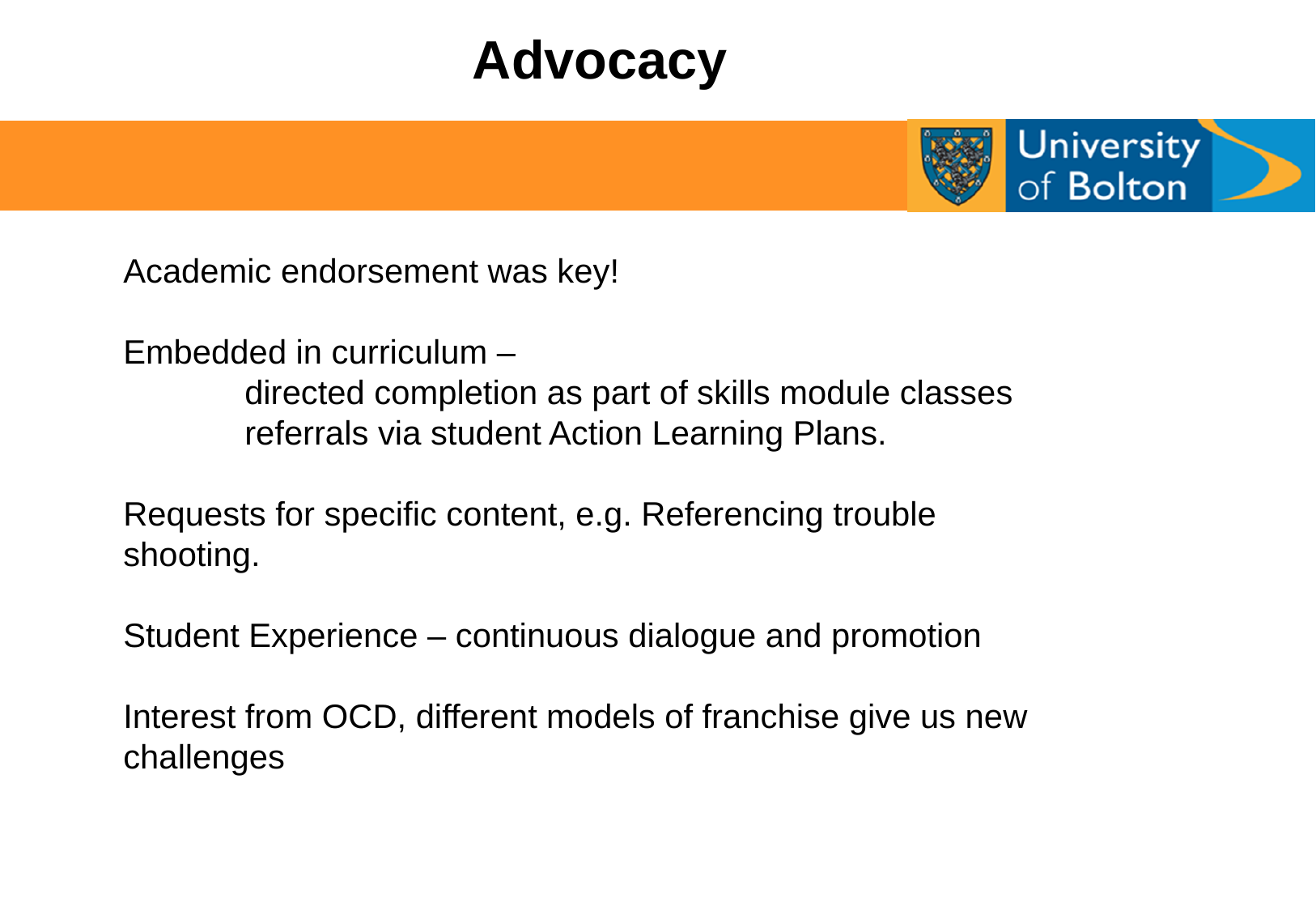

Advocacy
Academic endorsement was key!

Embedded in curriculum –
	directed completion as part of skills module classes
	referrals via student Action Learning Plans.

Requests for specific content, e.g. Referencing trouble shooting.

Student Experience – continuous dialogue and promotion

Interest from OCD, different models of franchise give us new challenges